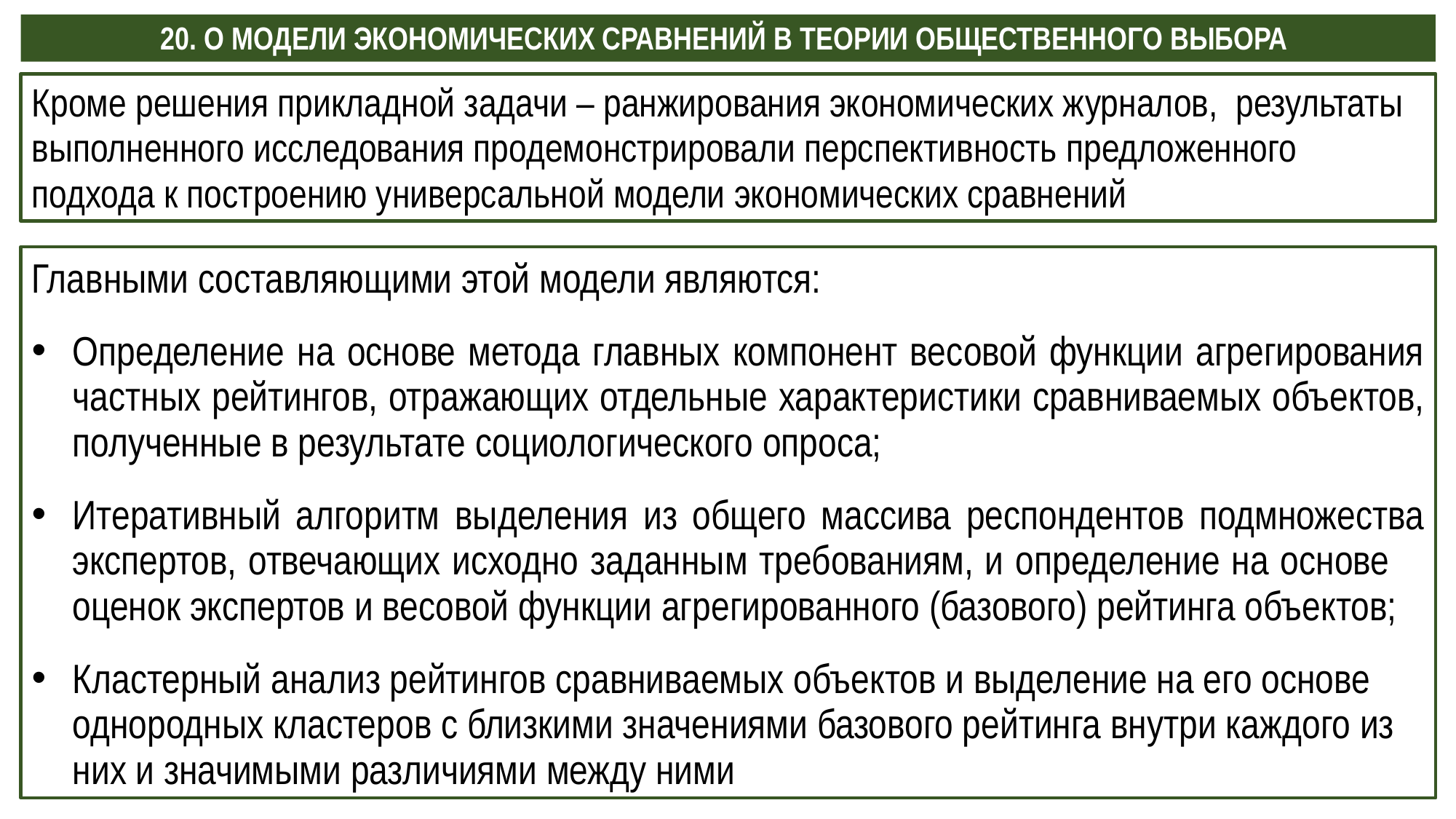

20. О МОДЕЛИ ЭКОНОМИЧЕСКИХ СРАВНЕНИЙ В ТЕОРИИ ОБЩЕСТВЕННОГО ВЫБОРА
Кроме решения прикладной задачи – ранжирования экономических журналов,  результаты выполненного исследования продемонстрировали перспективность предложенного подхода к построению универсальной модели экономических сравнений
Главными составляющими этой модели являются:
Определение на основе метода главных компонент весовой функции агрегирования частных рейтингов, отражающих отдельные характеристики сравниваемых объектов, полученные в результате социологического опроса;
Итеративный алгоритм выделения из общего массива респондентов подмножества экспертов, отвечающих исходно заданным требованиям, и определение на основе    оценок экспертов и весовой функции агрегированного (базового) рейтинга объектов;
Кластерный анализ рейтингов сравниваемых объектов и выделение на его основе однородных кластеров с близкими значениями базового рейтинга внутри каждого из них и значимыми различиями между ними